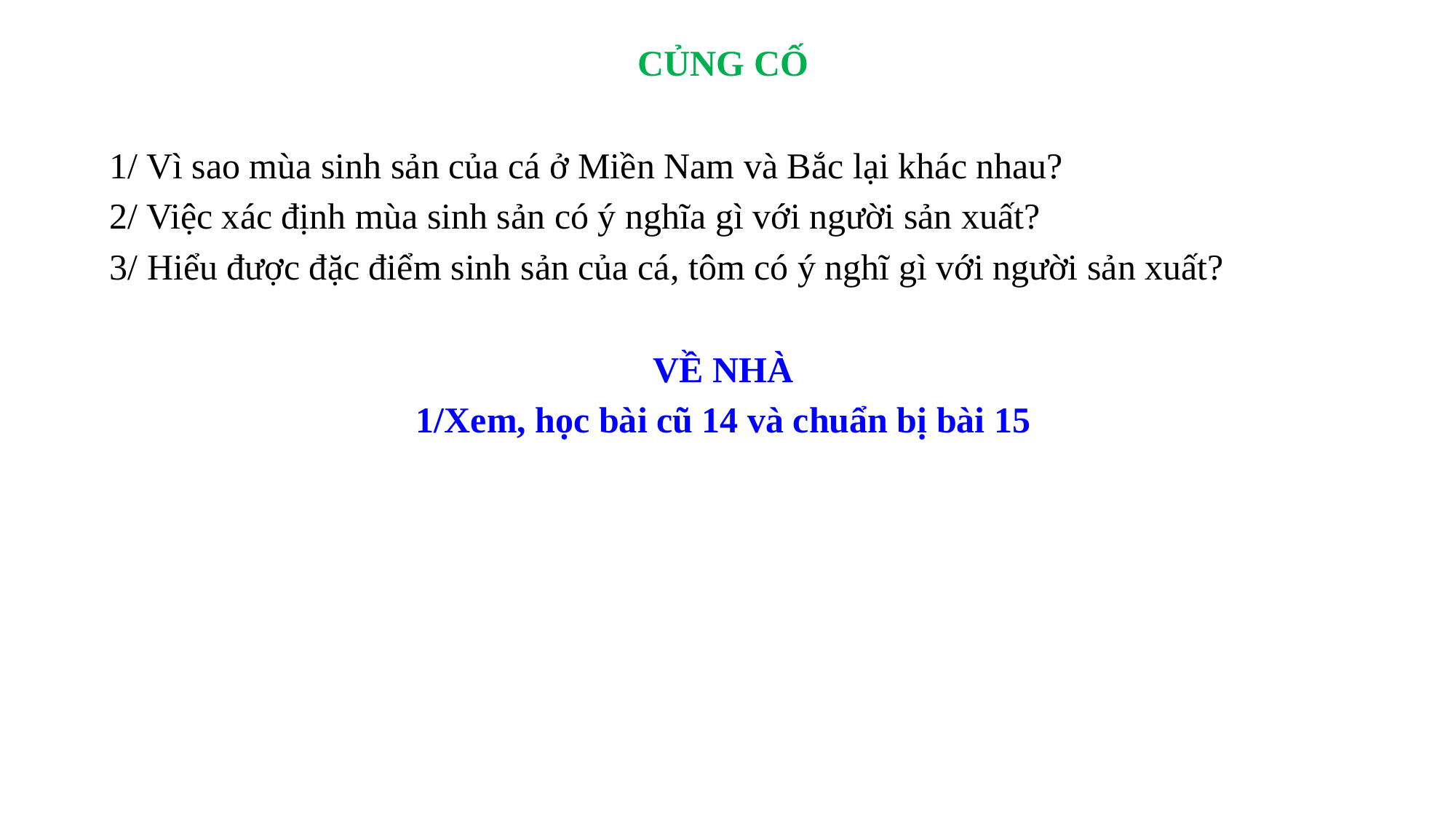

CỦNG CỐ

1/ Vì sao mùa sinh sản của cá ở Miền Nam và Bắc lại khác nhau?
2/ Việc xác định mùa sinh sản có ý nghĩa gì với người sản xuất?
3/ Hiểu được đặc điểm sinh sản của cá, tôm có ý nghĩ gì với người sản xuất?

VỀ NHÀ
1/Xem, học bài cũ 14 và chuẩn bị bài 15